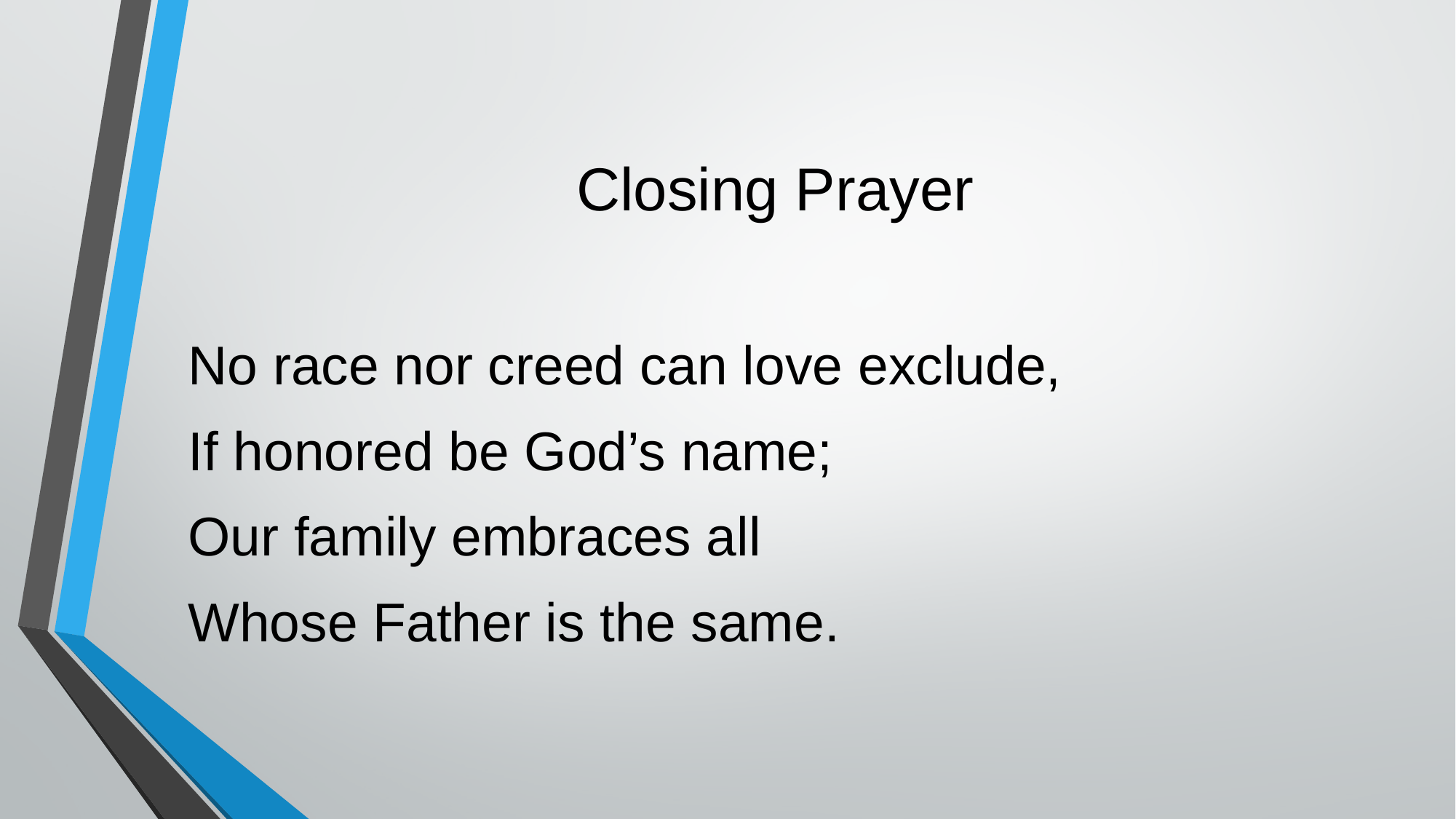

# Closing Prayer
No race nor creed can love exclude,
If honored be God’s name;
Our family embraces all
Whose Father is the same.